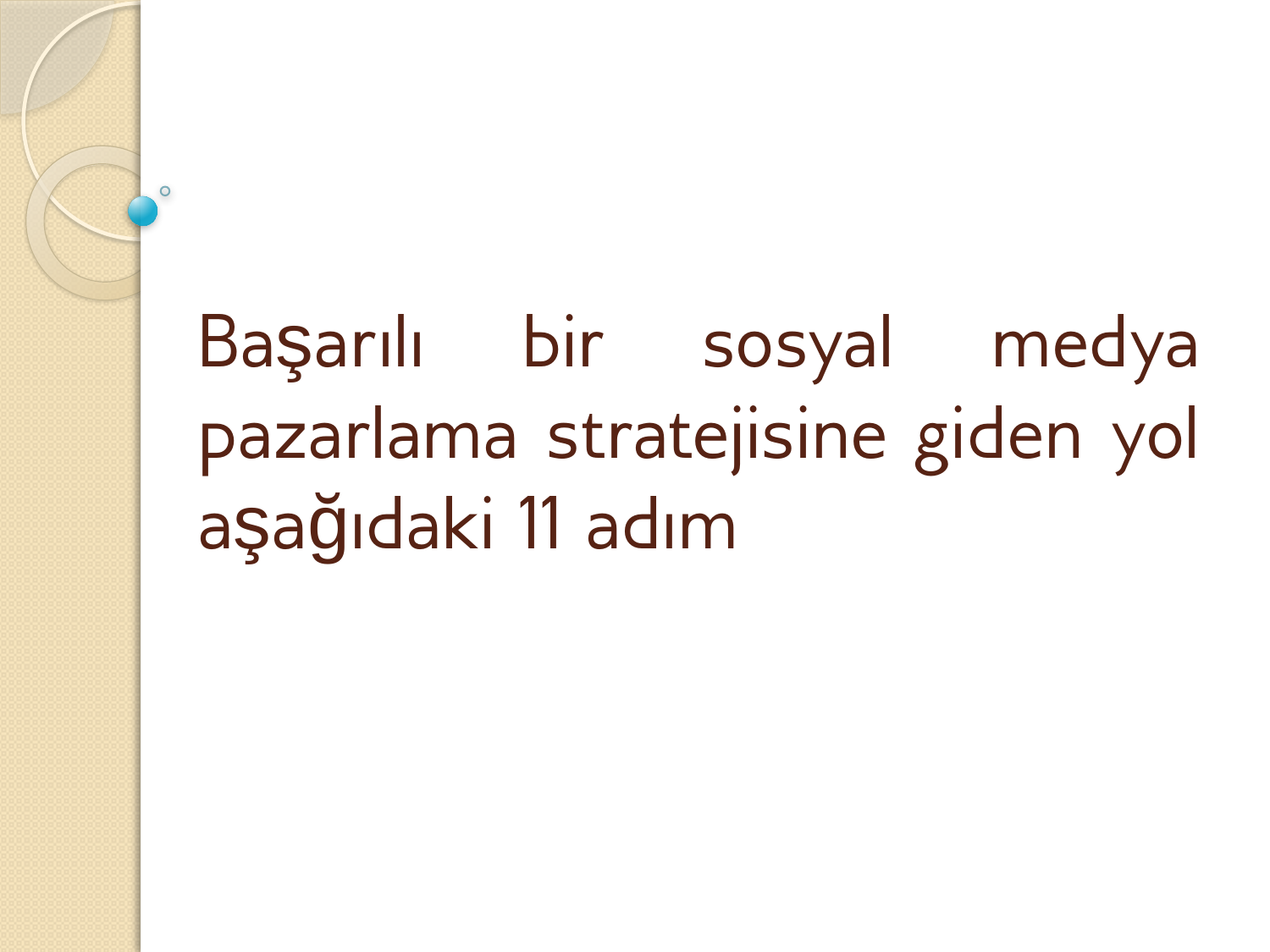

# Başarılı bir sosyal medya pazarlama stratejisine giden yol aşağıdaki 11 adım